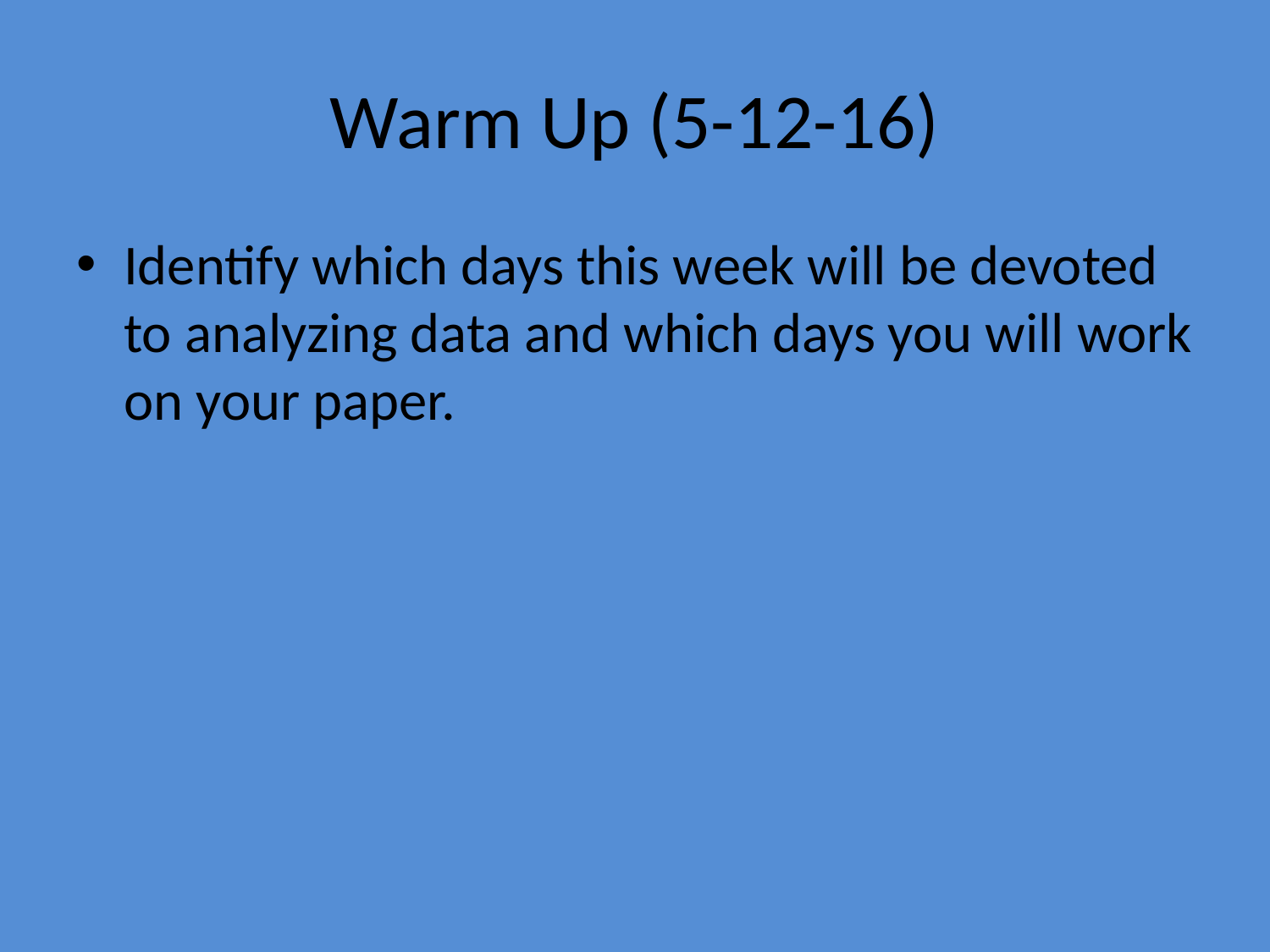

# Warm Up (5-12-16)
Identify which days this week will be devoted to analyzing data and which days you will work on your paper.